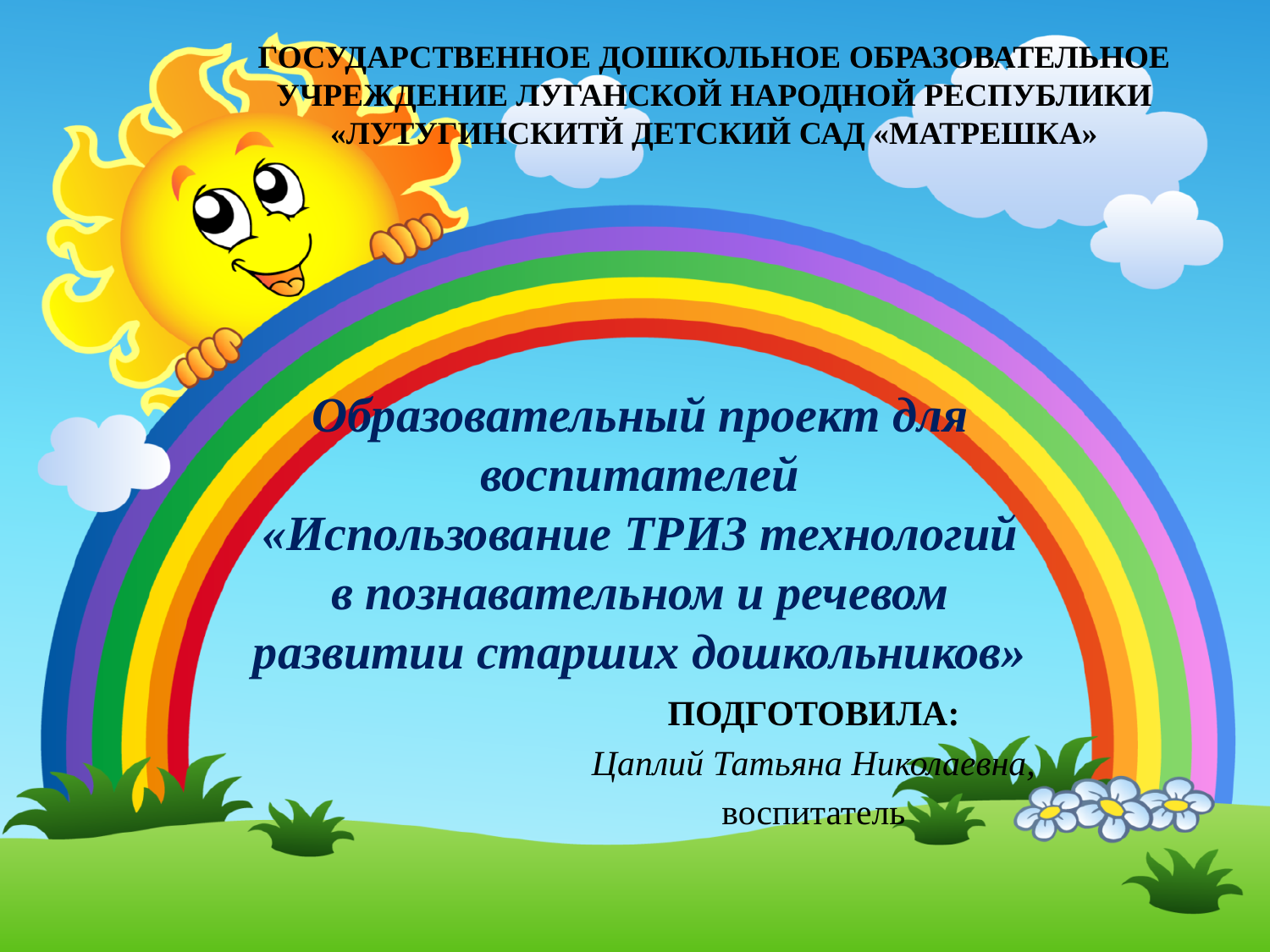

ГОСУДАРСТВЕННОЕ ДОШКОЛЬНОЕ ОБРАЗОВАТЕЛЬНОЕ УЧРЕЖДЕНИЕ ЛУГАНСКОЙ НАРОДНОЙ РЕСПУБЛИКИ «ЛУТУГИНСКИТЙ ДЕТСКИЙ САД «МАТРЕШКА»
# Образовательный проект для воспитателей «Использование ТРИЗ технологий в познавательном и речевом развитии старших дошкольников»
ПОДГОТОВИЛА:
Цаплий Татьяна Николаевна,
воспитатель